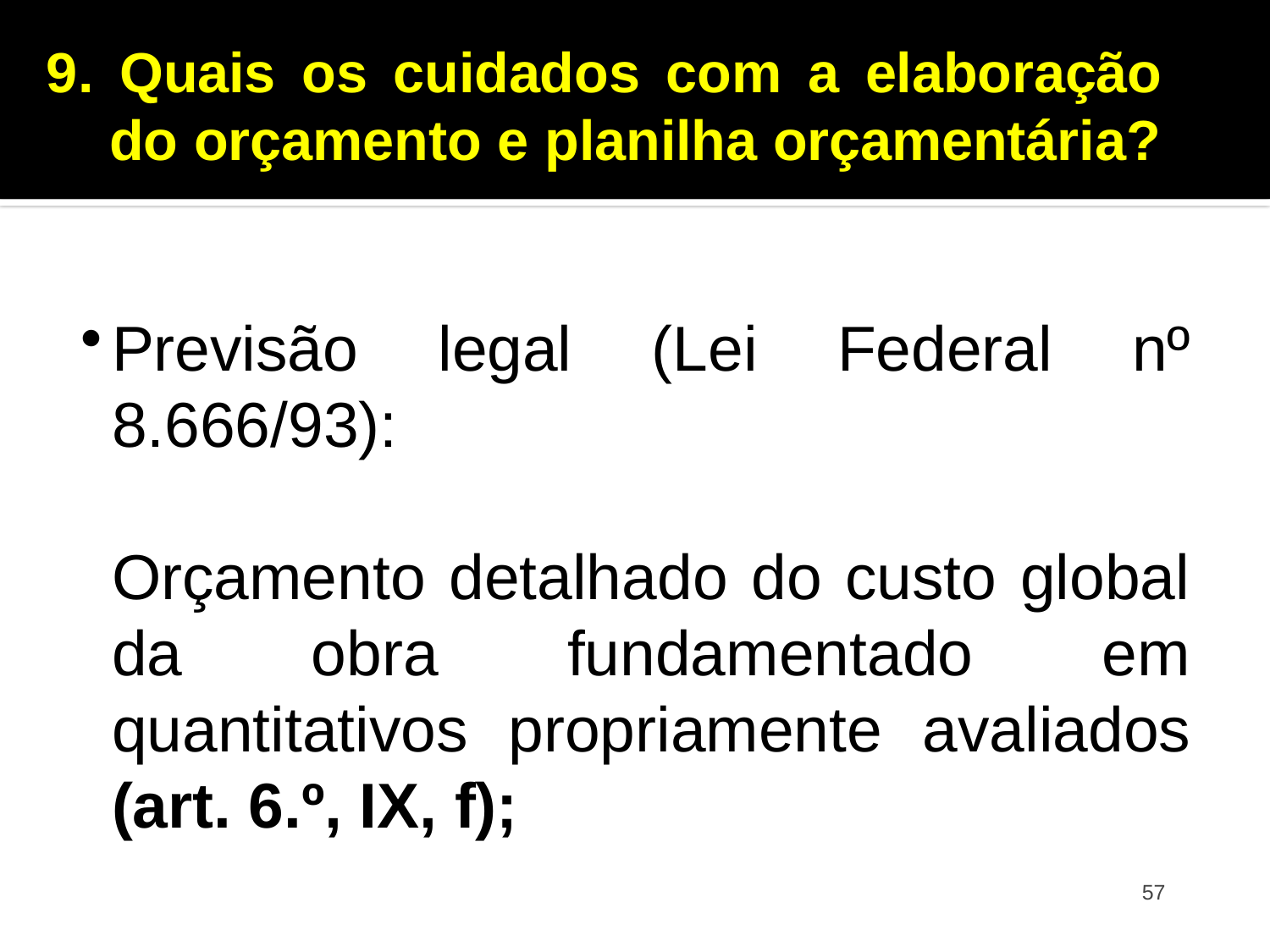

9. Quais os cuidados com a elaboração  do orçamento e planilha orçamentária?
Previsão legal (Lei Federal nº 8.666/93):

	Orçamento detalhado do custo global da obra fundamentado em quantitativos propriamente avaliados (art. 6.º, IX, f);

57